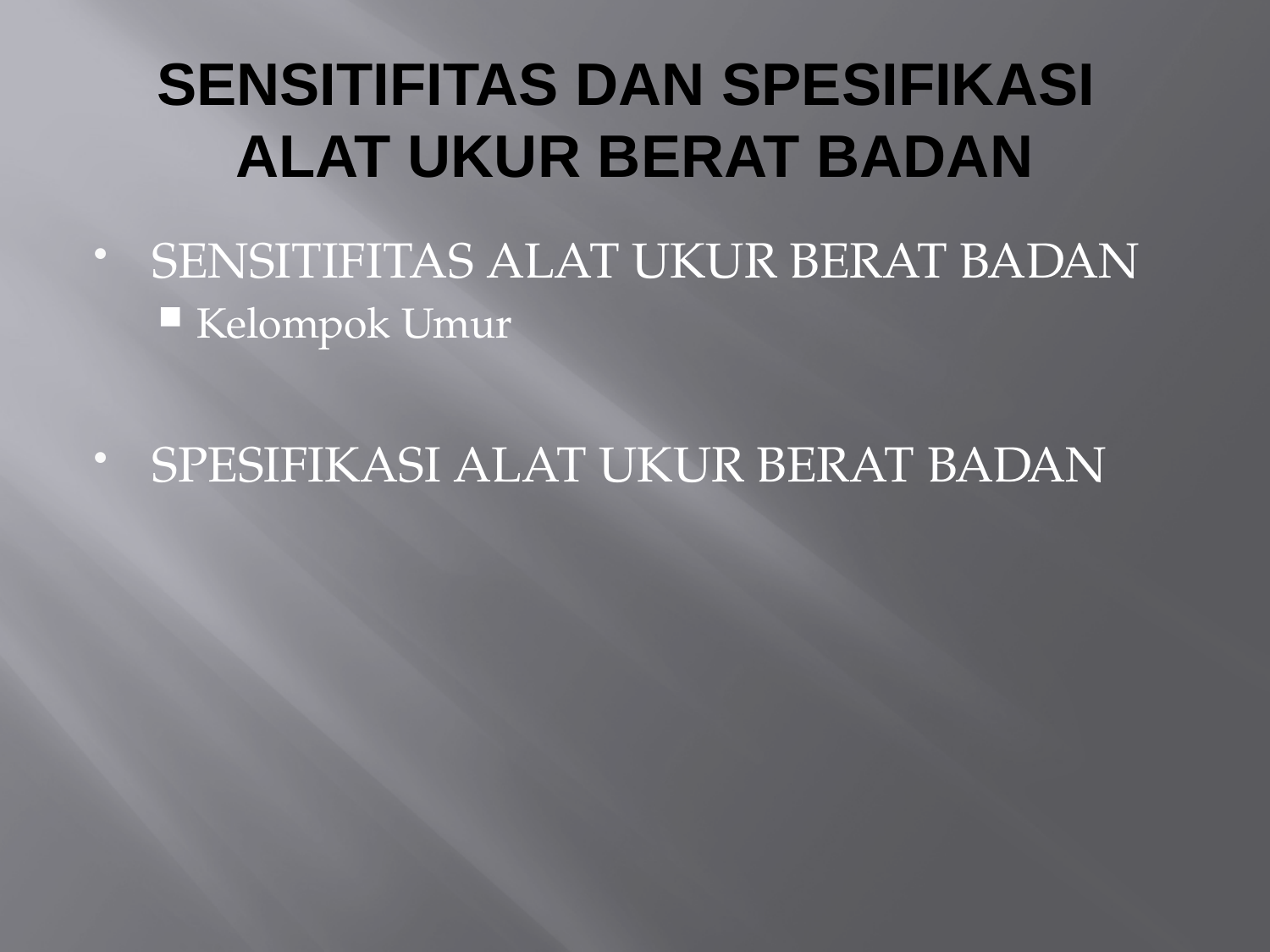

# SENSITIFITAS DAN SPESIFIKASI ALAT UKUR BERAT BADAN
SENSITIFITAS ALAT UKUR BERAT BADAN
Kelompok Umur

SPESIFIKASI ALAT UKUR BERAT BADAN